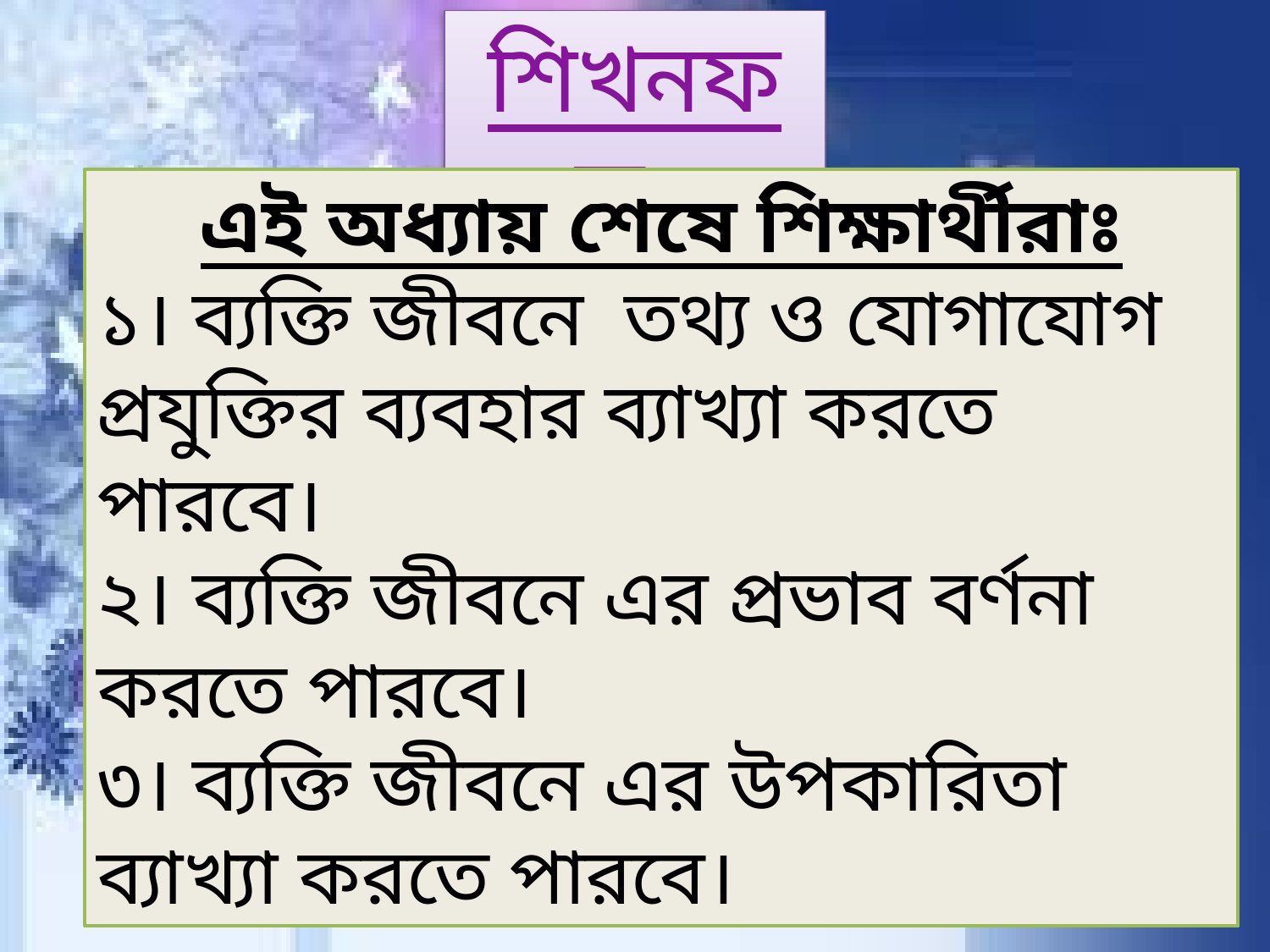

শিখনফল
এই অধ্যায় শেষে শিক্ষার্থীরাঃ
১। ব্যক্তি জীবনে  তথ্য ও যোগাযোগ প্রযুক্তির ব্যবহার ব্যাখ্যা করতে পারবে।
২। ব্যক্তি জীবনে এর প্রভাব বর্ণনা  করতে পারবে।
৩। ব্যক্তি জীবনে এর উপকারিতা  ব্যাখ্যা করতে পারবে।